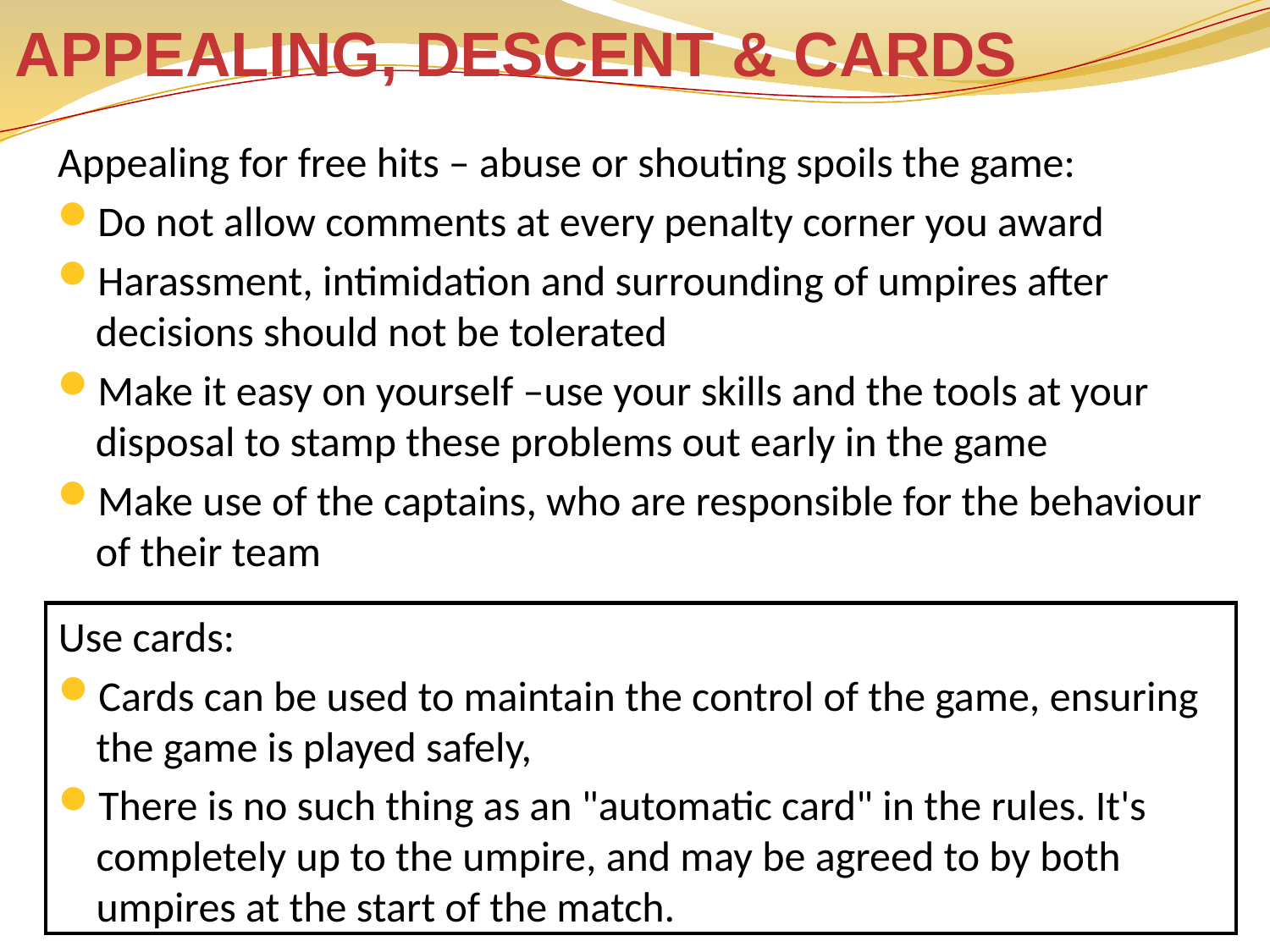

# Appealing, DESCENT & cards
Appealing for free hits – abuse or shouting spoils the game:
Do not allow comments at every penalty corner you award
Harassment, intimidation and surrounding of umpires after decisions should not be tolerated
Make it easy on yourself –use your skills and the tools at your disposal to stamp these problems out early in the game
Make use of the captains, who are responsible for the behaviour of their team
Use cards:
Cards can be used to maintain the control of the game, ensuring the game is played safely,
There is no such thing as an "automatic card" in the rules. It's completely up to the umpire, and may be agreed to by both umpires at the start of the match.